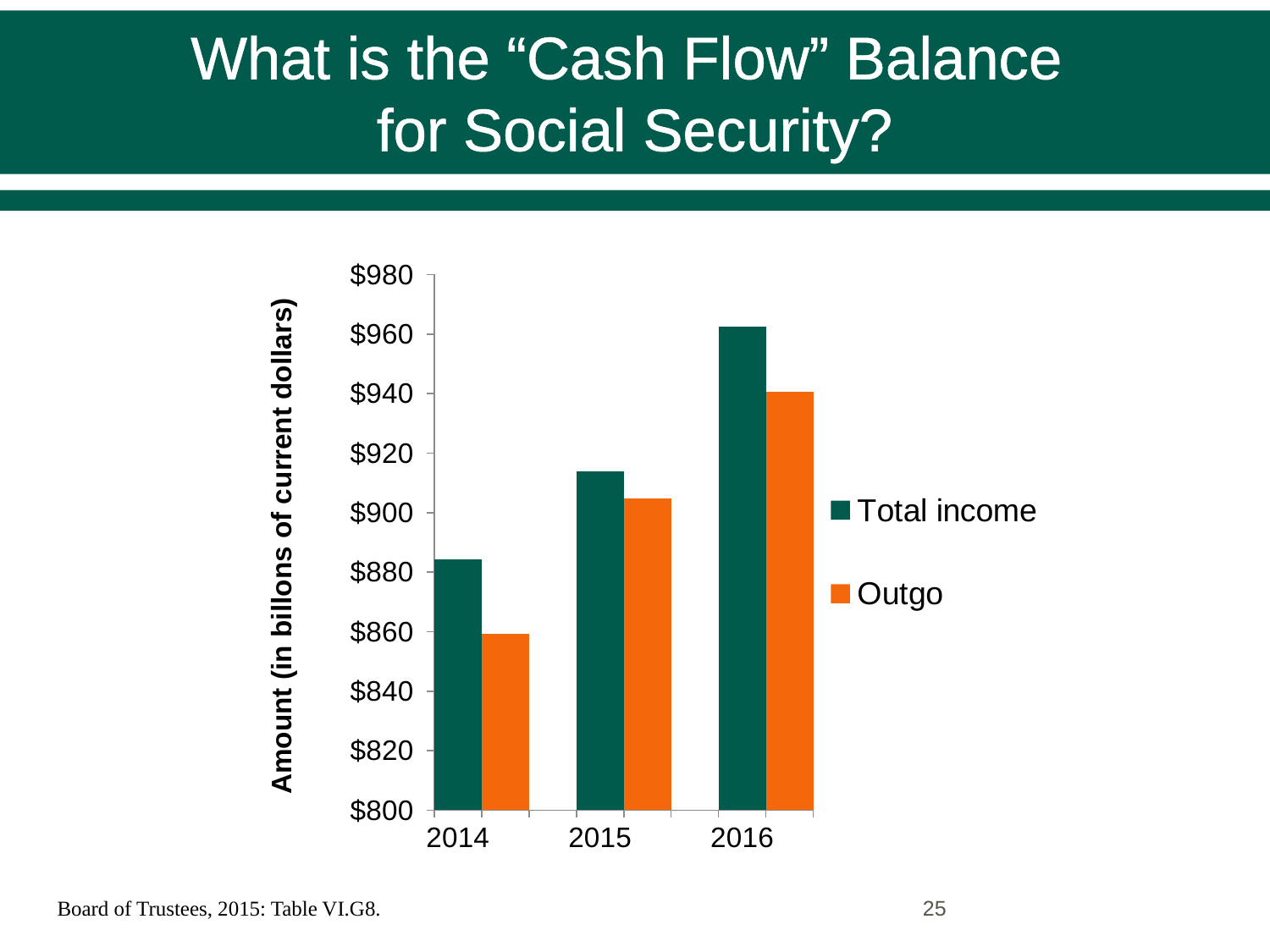

# What is the “Cash Flow” Balance for Social Security?

### Chart

| Category | Outgo | Calendar year | Total income |
|---|---|---|---|
| 2014 | None | None | 884.2750000000005 |
|  | 859.23 | None | None |
|  | None | None | None |
| 2015 | None | None | 913.9 |
|  | 904.7 | None | None |
|  | None | None | None |
| 2016 | None | None | 962.6 |
25
Board of Trustees, 2015: Table VI.G8.